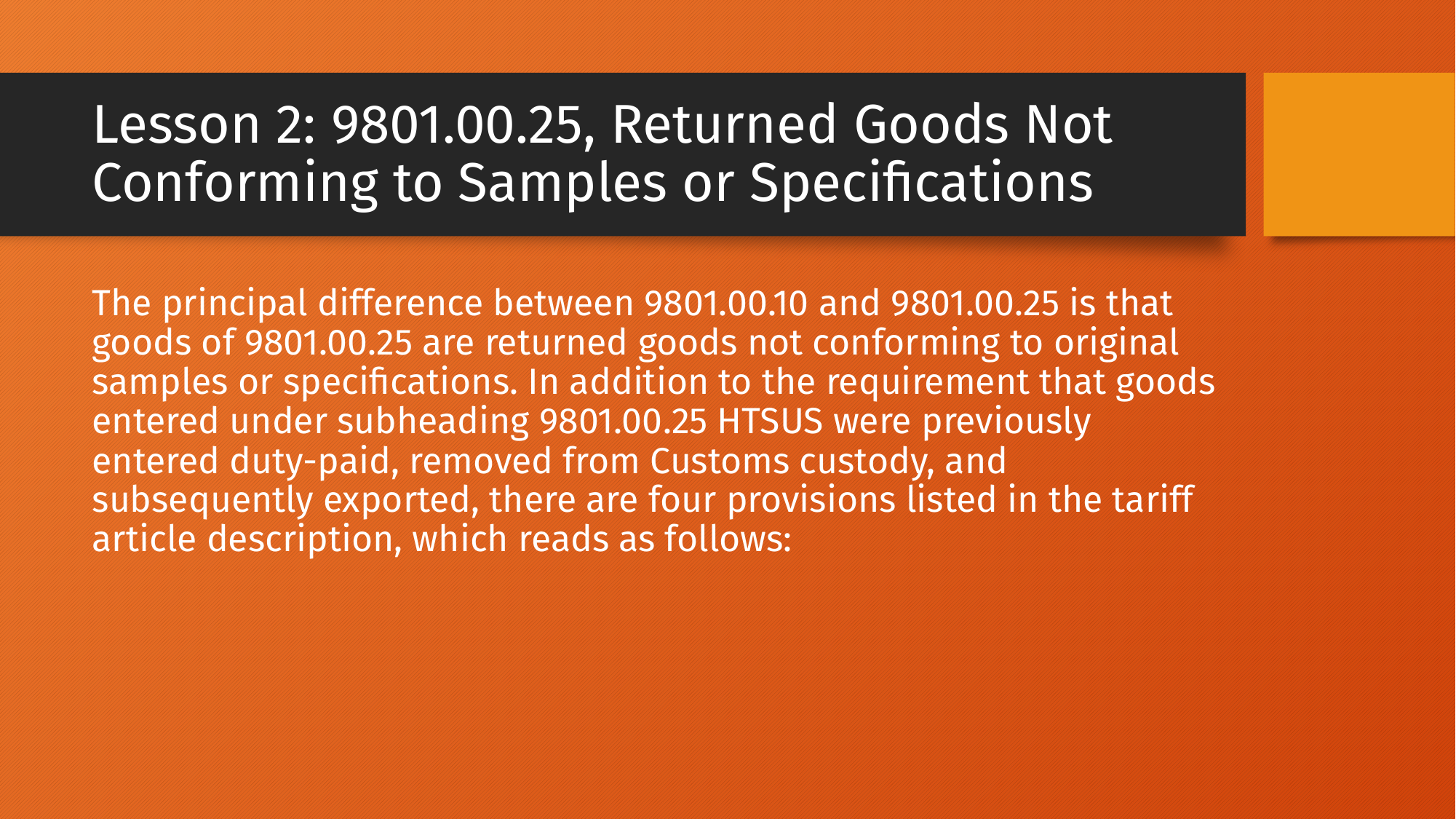

# Lesson 2: 9801.00.25, Returned Goods Not Conforming to Samples or Specifications
The principal difference between 9801.00.10 and 9801.00.25 is that goods of 9801.00.25 are returned goods not conforming to original samples or specifications. In addition to the requirement that goods entered under subheading 9801.00.25 HTSUS were previously entered duty-paid, removed from Customs custody, and subsequently exported, there are four provisions listed in the tariff article description, which reads as follows: